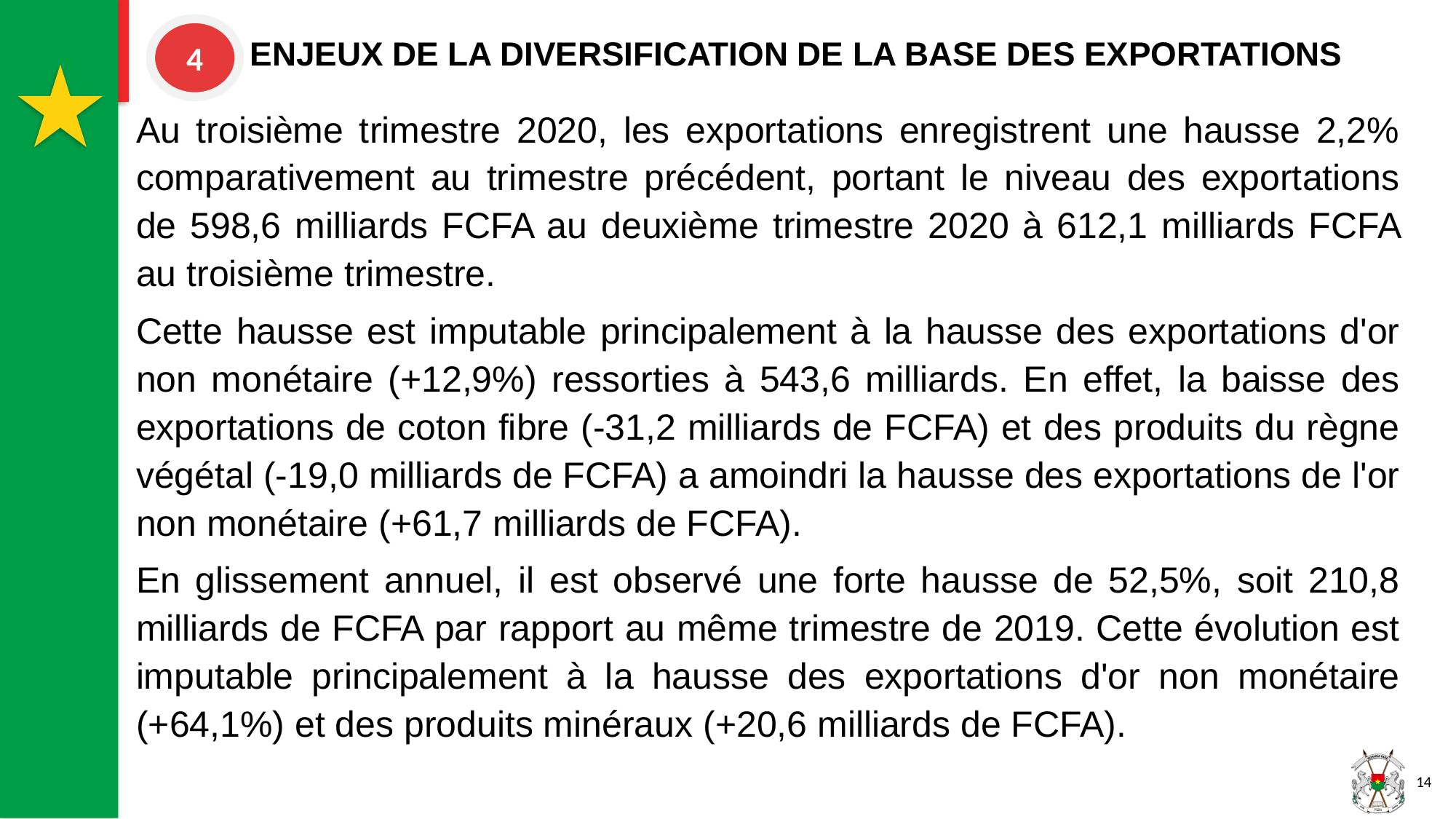

ENJEUX DE LA DIVERSIFICATION DE LA BASE DES EXPORTATIONS
4
Au troisième trimestre 2020, les exportations enregistrent une hausse 2,2% comparativement au trimestre précédent, portant le niveau des exportations de 598,6 milliards FCFA au deuxième trimestre 2020 à 612,1 milliards FCFA au troisième trimestre.
Cette hausse est imputable principalement à la hausse des exportations d'or non monétaire (+12,9%) ressorties à 543,6 milliards. En effet, la baisse des exportations de coton fibre (-31,2 milliards de FCFA) et des produits du règne végétal (-19,0 milliards de FCFA) a amoindri la hausse des exportations de l'or non monétaire (+61,7 milliards de FCFA).
En glissement annuel, il est observé une forte hausse de 52,5%, soit 210,8 milliards de FCFA par rapport au même trimestre de 2019. Cette évolution est imputable principalement à la hausse des exportations d'or non monétaire (+64,1%) et des produits minéraux (+20,6 milliards de FCFA).

14